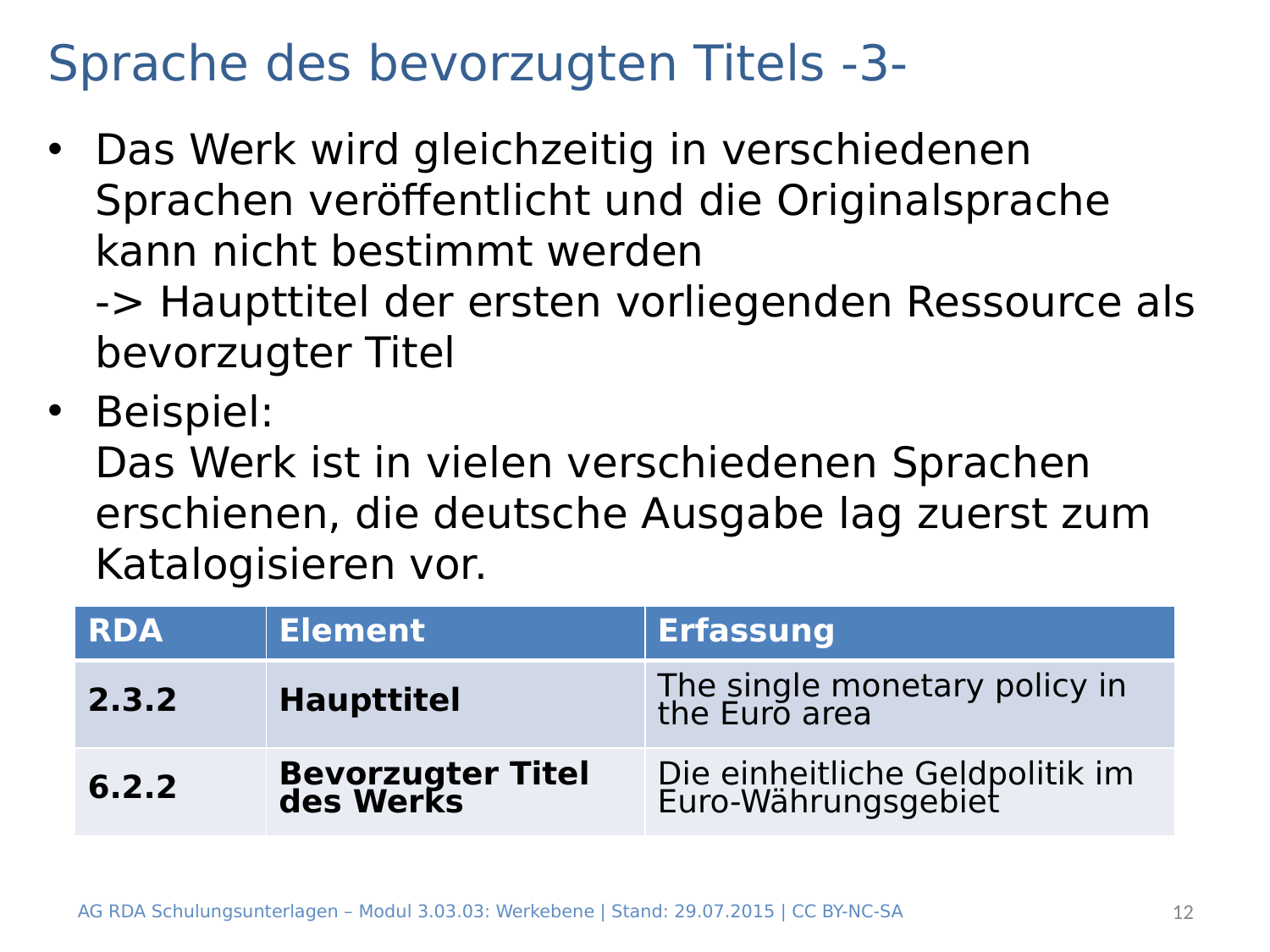

# Sprache des bevorzugten Titels -3-
Das Werk wird gleichzeitig in verschiedenen Sprachen veröffentlicht und die Originalsprache kann nicht bestimmt werden
-> Haupttitel der ersten vorliegenden Ressource als bevorzugter Titel
Beispiel:
Das Werk ist in vielen verschiedenen Sprachen erschienen, die deutsche Ausgabe lag zuerst zum Katalogisieren vor.
| RDA | Element | Erfassung |
| --- | --- | --- |
| 2.3.2 | Haupttitel | The single monetary policy in the Euro area |
| 6.2.2 | Bevorzugter Titel des Werks | Die einheitliche Geldpolitik im Euro-Währungsgebiet |
AG RDA Schulungsunterlagen – Modul 3.03.03: Werkebene | Stand: 29.07.2015 | CC BY-NC-SA
12